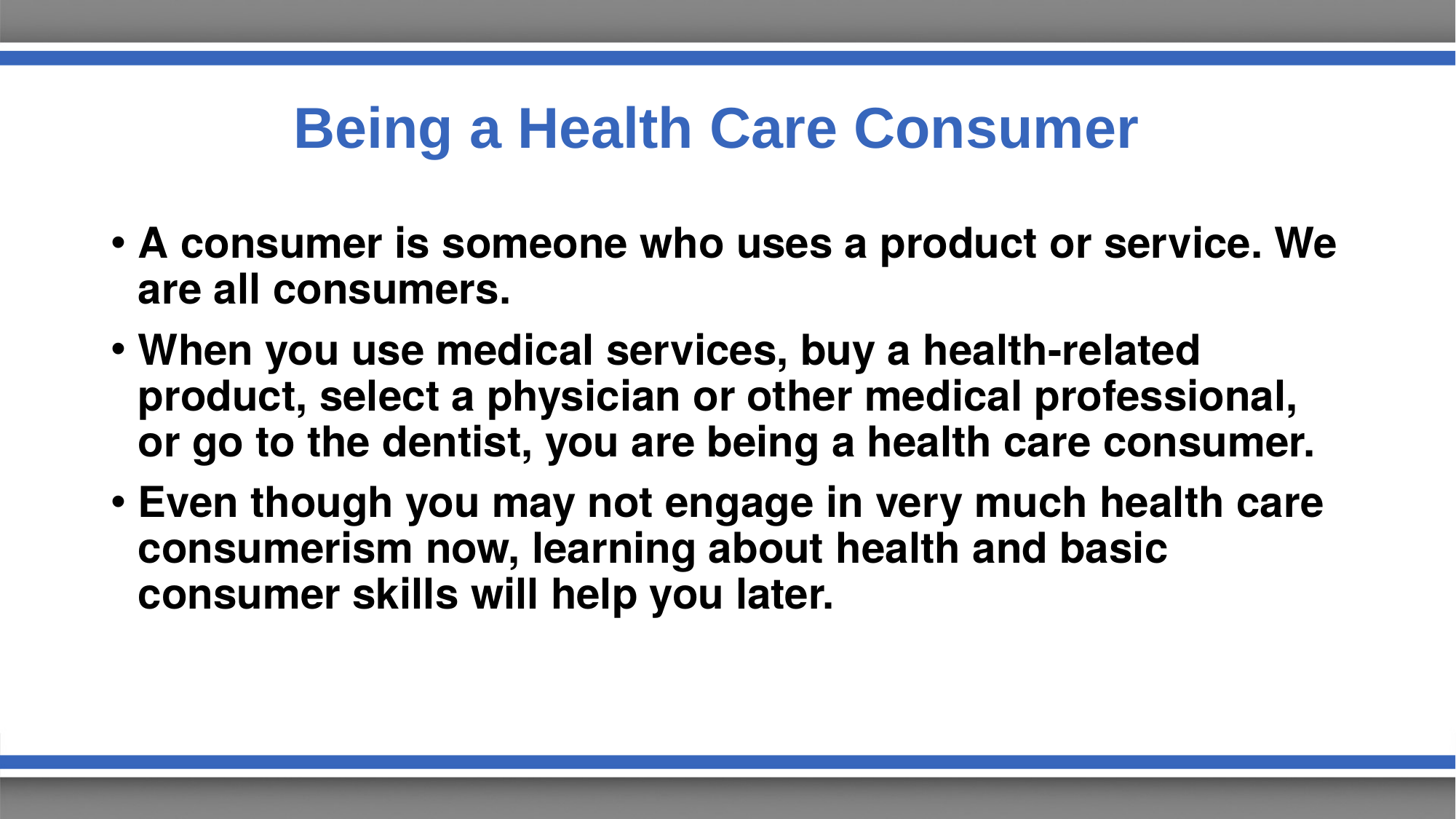

# Being a Health Care Consumer
A consumer is someone who uses a product or service. We are all consumers.
When you use medical services, buy a health-related product, select a physician or other medical professional, or go to the dentist, you are being a health care consumer.
Even though you may not engage in very much health care consumerism now, learning about health and basic consumer skills will help you later.